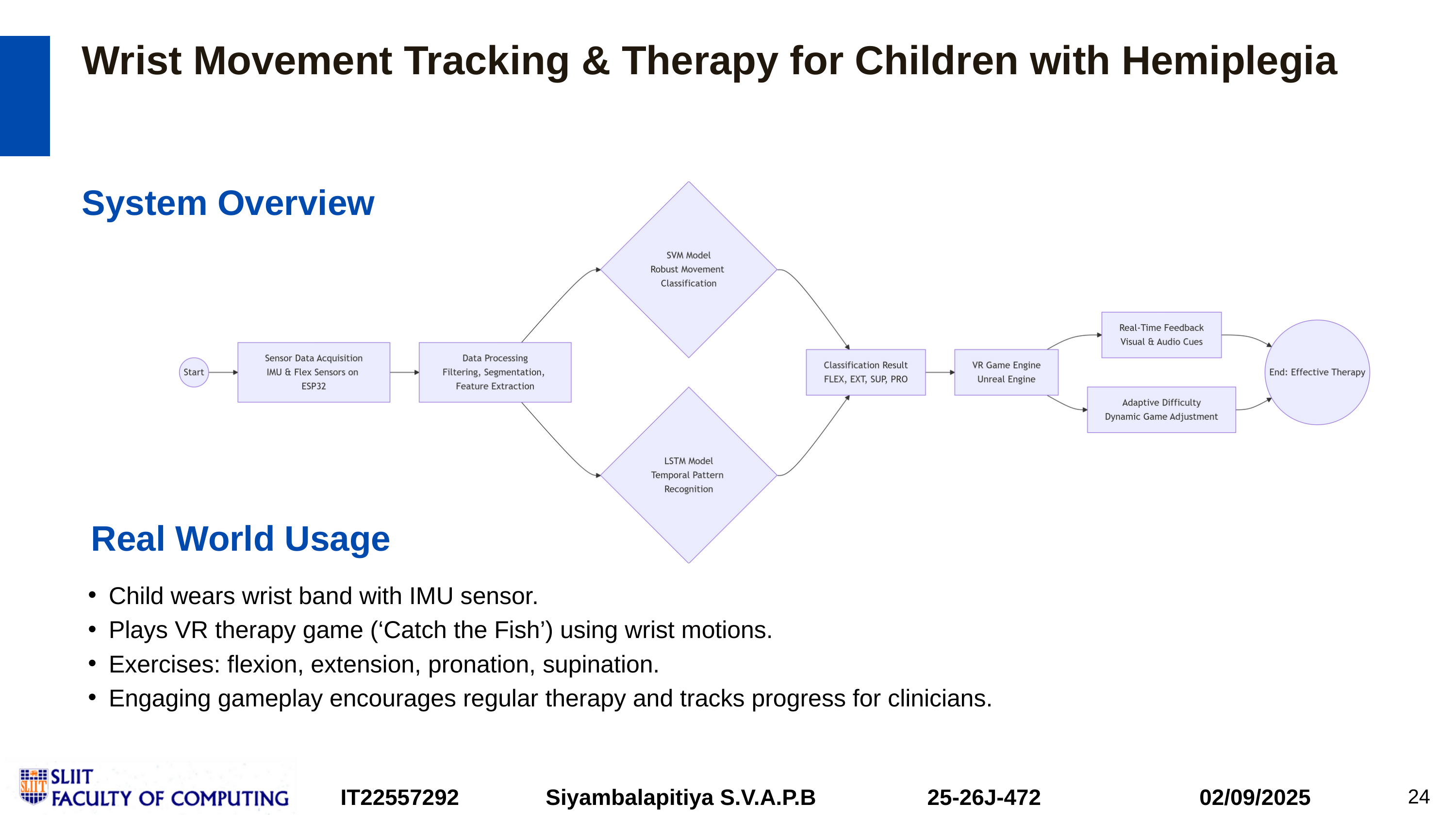

Wrist Movement Tracking & Therapy for Children with Hemiplegia

System Overview

Child wears wrist band with IMU sensor.
Plays VR therapy game (‘Catch the Fish’) using wrist motions.
Exercises: flexion, extension, pronation, supination.
Engaging gameplay encourages regular therapy and tracks progress for clinicians.

Real World Usage

IT22557292              Siyambalapitiya S.V.A.P.B                  25-26J-472
02/09/2025
24